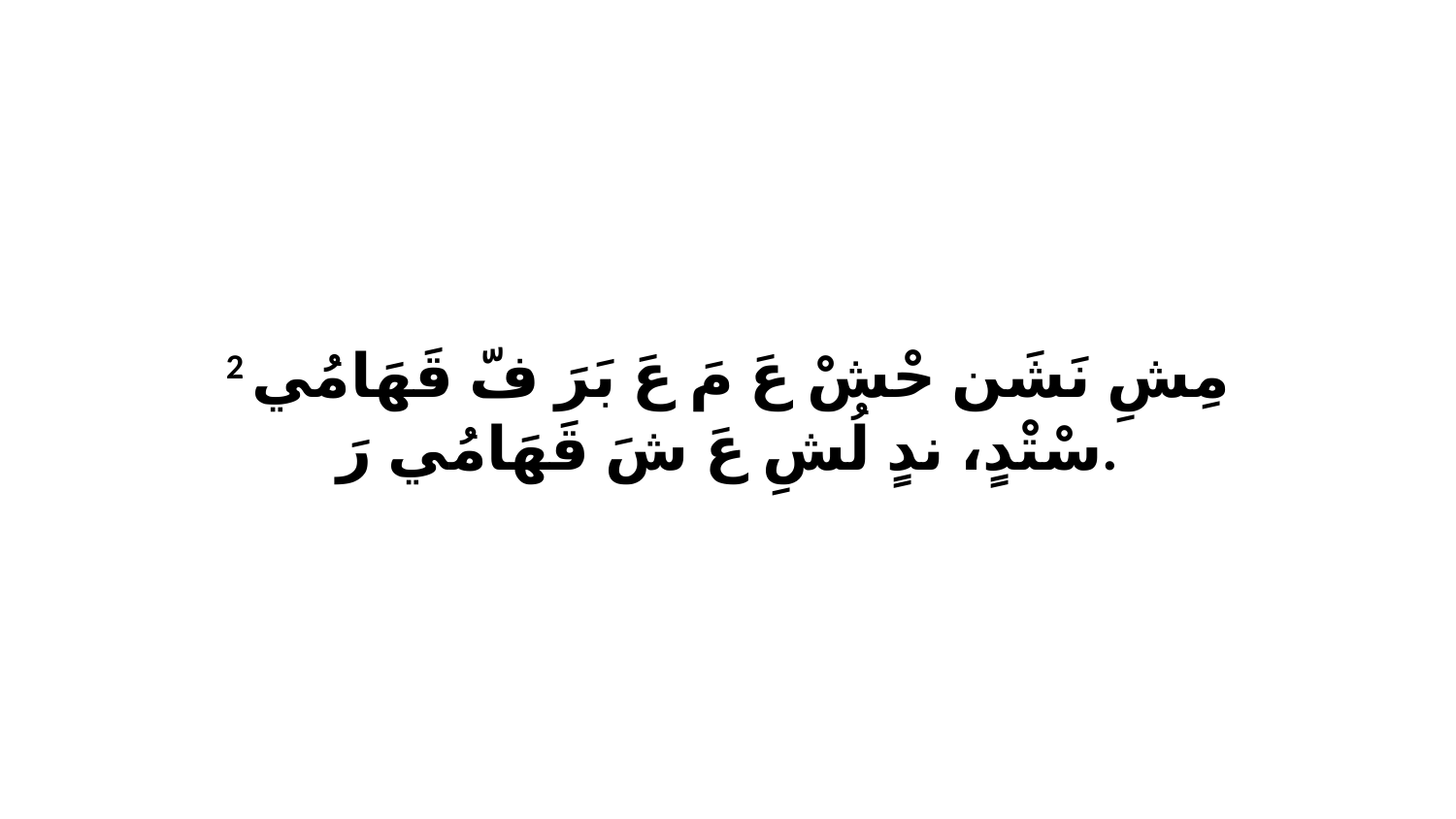

2 مِشِ نَشَن حْشْ عَ مَ عَ بَرَ فّ قَهَامُي سْتْدٍ، ندٍ لُشِ عَ شَ قَهَامُي رَ.